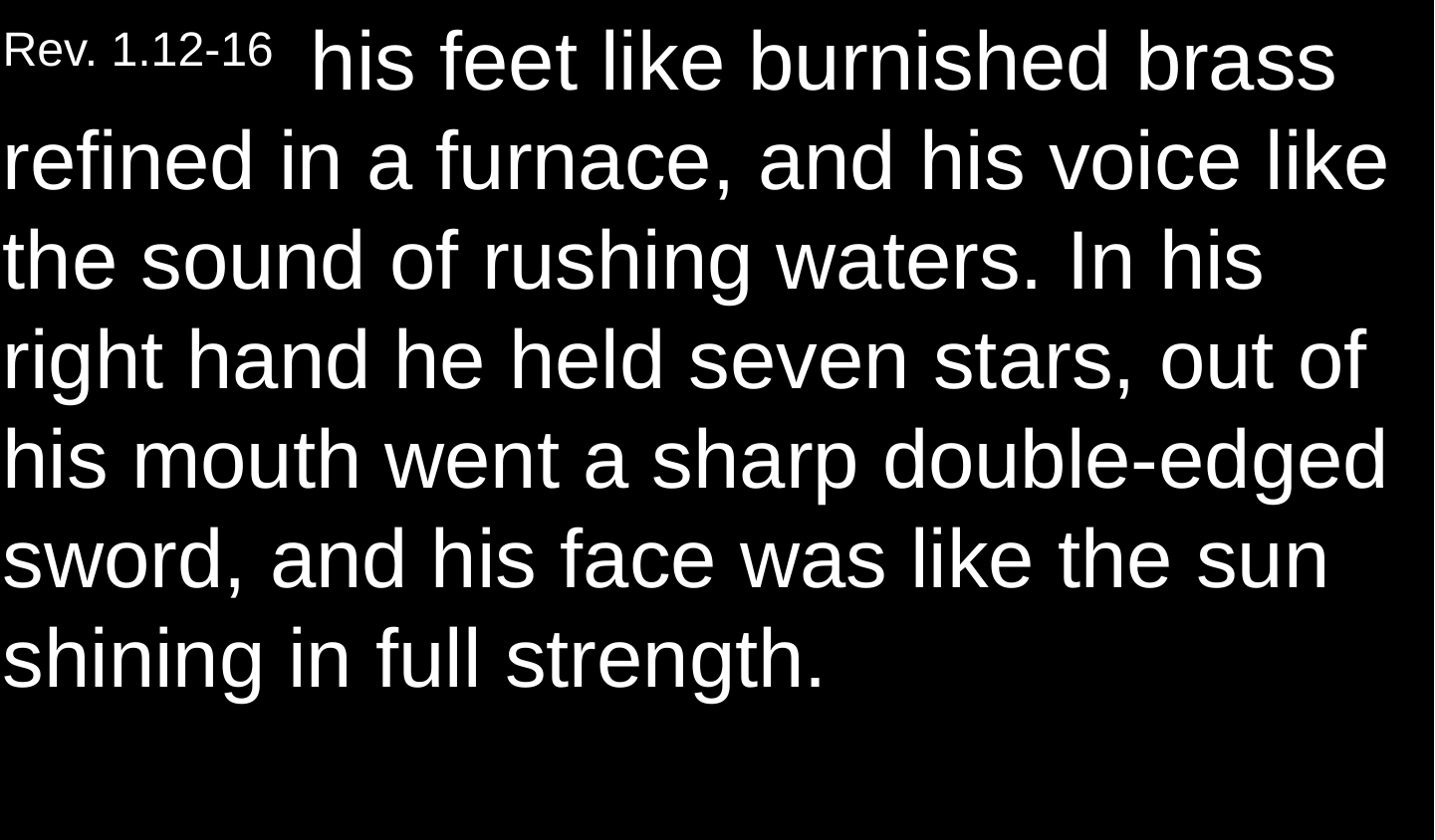

Rev. 1.12-16  his feet like burnished brass refined in a furnace, and his voice like the sound of rushing waters. In his right hand he held seven stars, out of his mouth went a sharp double-edged sword, and his face was like the sun shining in full strength.